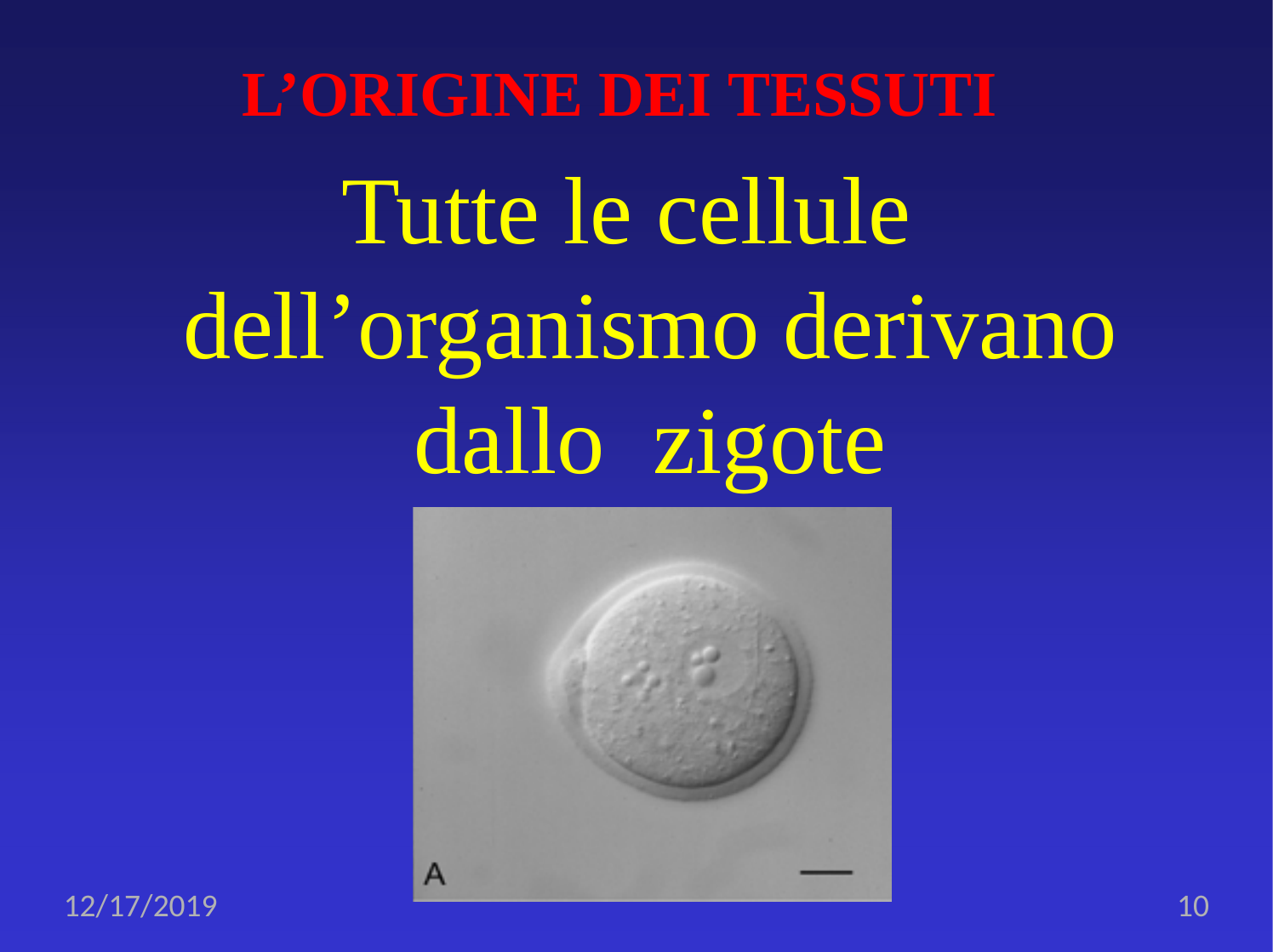

# L’ORIGINE DEI TESSUTI
Tutte le cellule dell’organismo derivano dallo  zigote

12/17/2019
10